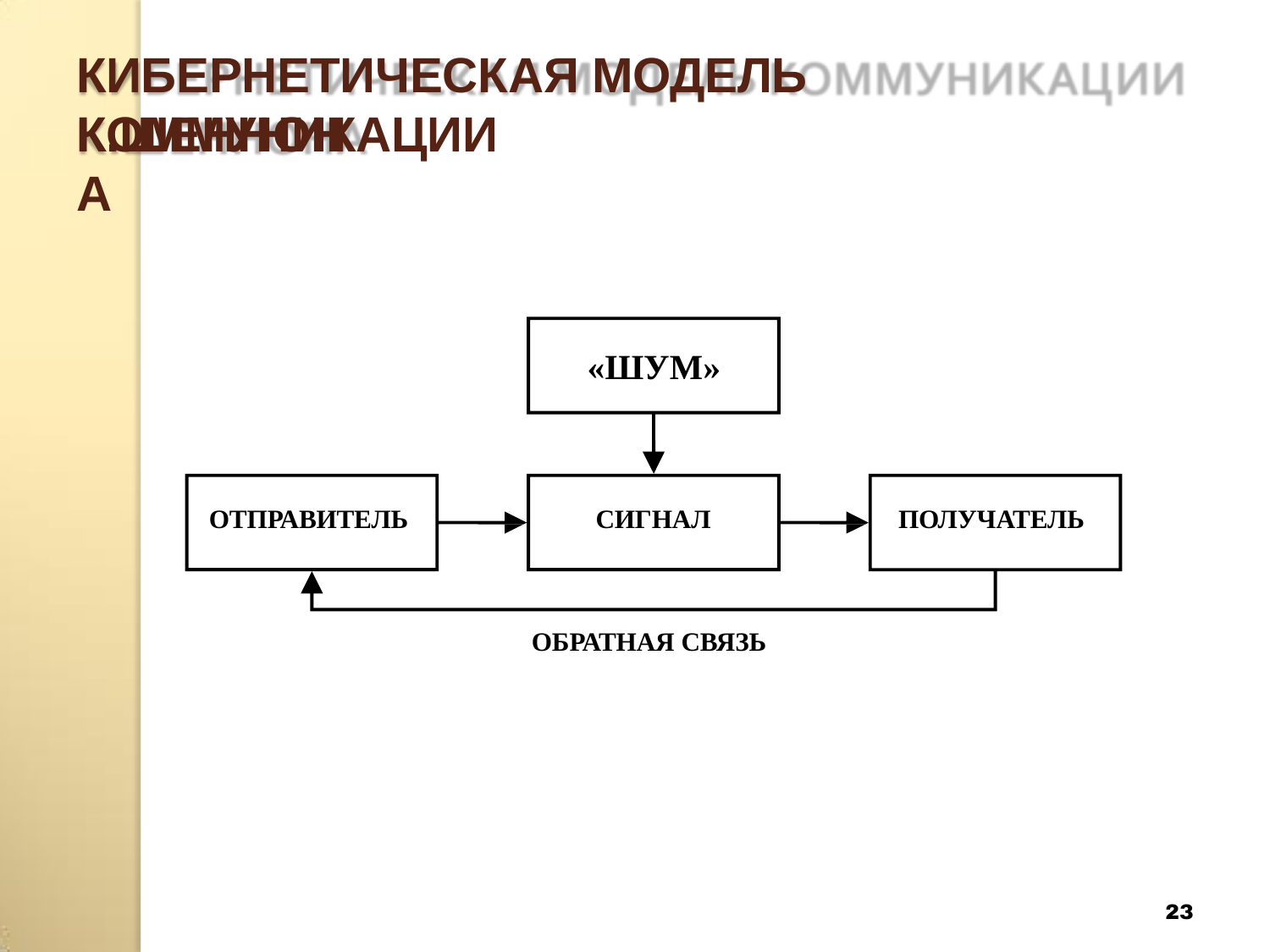

# КИБЕРНЕТИЧЕСКАЯ МОДЕЛЬ КОММУНИКАЦИИ
К.ШЕННОНА

«ШУМ»

ОТПРАВИТЕЛЬ
СИГНАЛ
ПОЛУЧАТЕЛЬ
ОБРАТНАЯ СВЯЗЬ
23